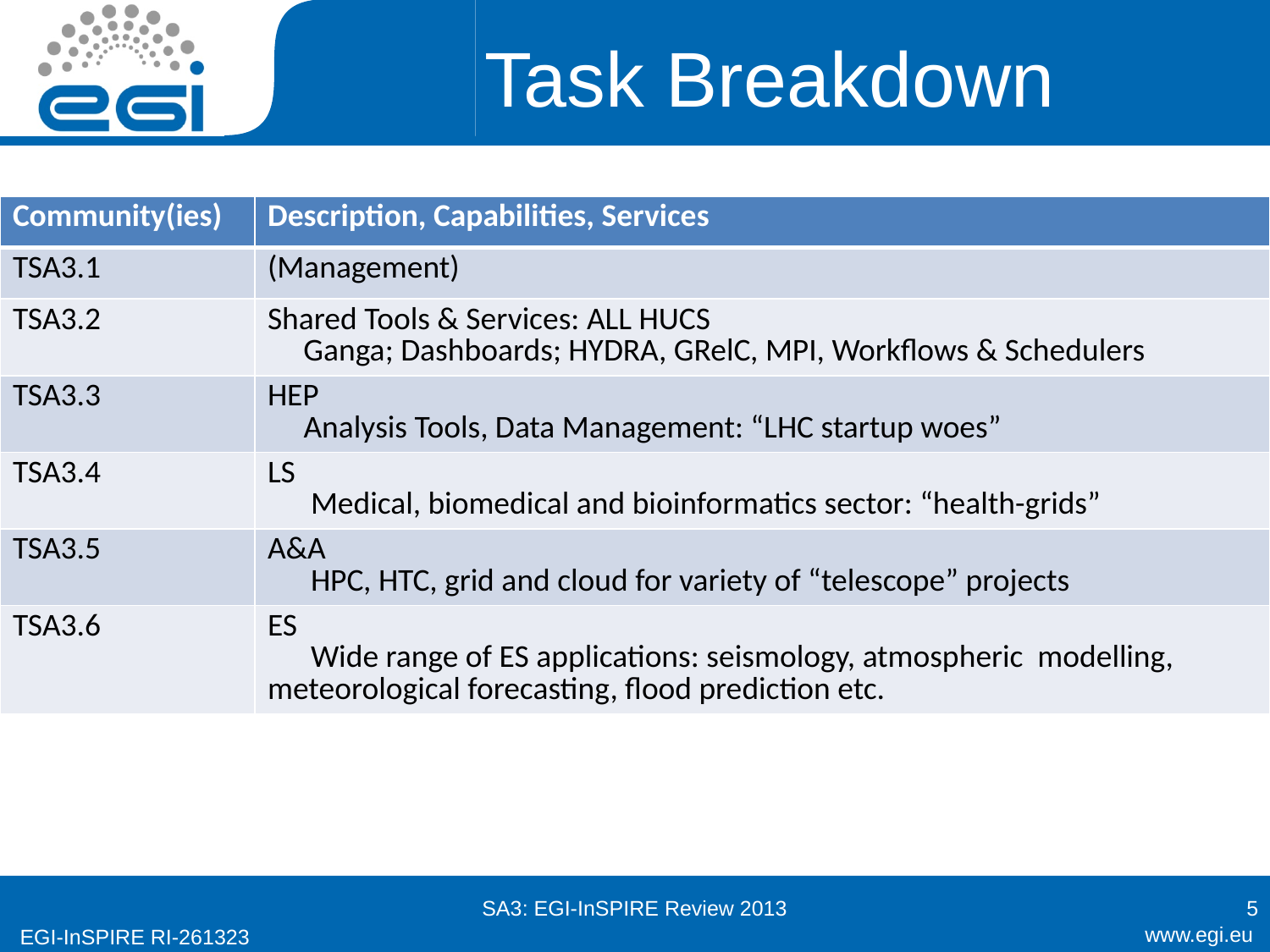

# Task Breakdown
| Community(ies) | Description, Capabilities, Services |
| --- | --- |
| TSA3.1 | (Management) |
| TSA3.2 | Shared Tools & Services: ALL HUCS Ganga; Dashboards; HYDRA, GRelC, MPI, Workflows & Schedulers |
| TSA3.3 | HEP Analysis Tools, Data Management: “LHC startup woes” |
| TSA3.4 | LS Medical, biomedical and bioinformatics sector: “health-grids” |
| TSA3.5 | A&A HPC, HTC, grid and cloud for variety of “telescope” projects |
| TSA3.6 | ES Wide range of ES applications: seismology, atmospheric modelling, meteorological forecasting, flood prediction etc. |
SA3: EGI-InSPIRE Review 2013
5